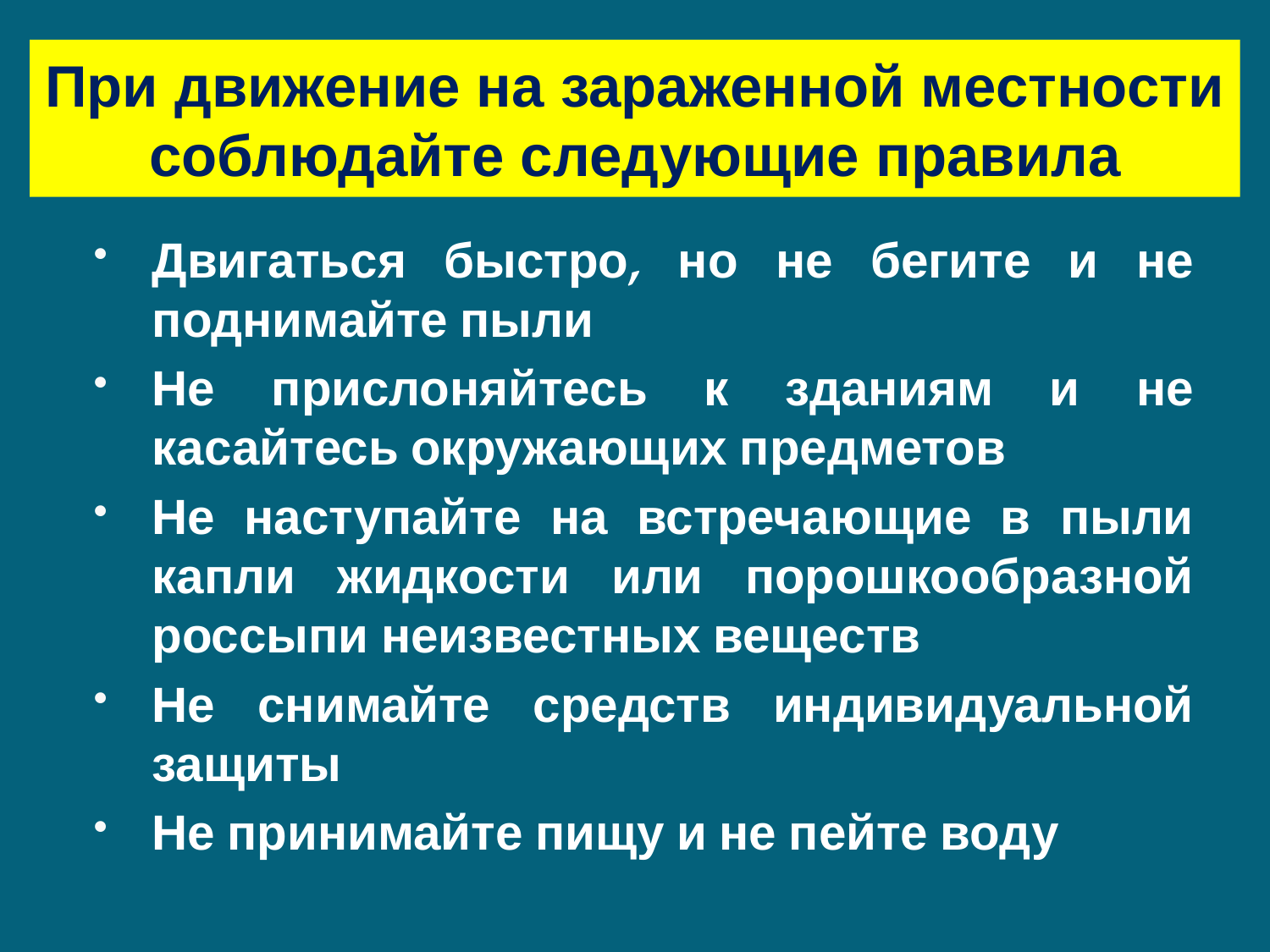

# При движение на зараженной местности соблюдайте следующие правила
Двигаться быстро, но не бегите и не поднимайте пыли
Не прислоняйтесь к зданиям и не касайтесь окружающих предметов
Не наступайте на встречающие в пыли капли жидкости или порошкообразной россыпи неизвестных веществ
Не снимайте средств индивидуальной защиты
Не принимайте пищу и не пейте воду